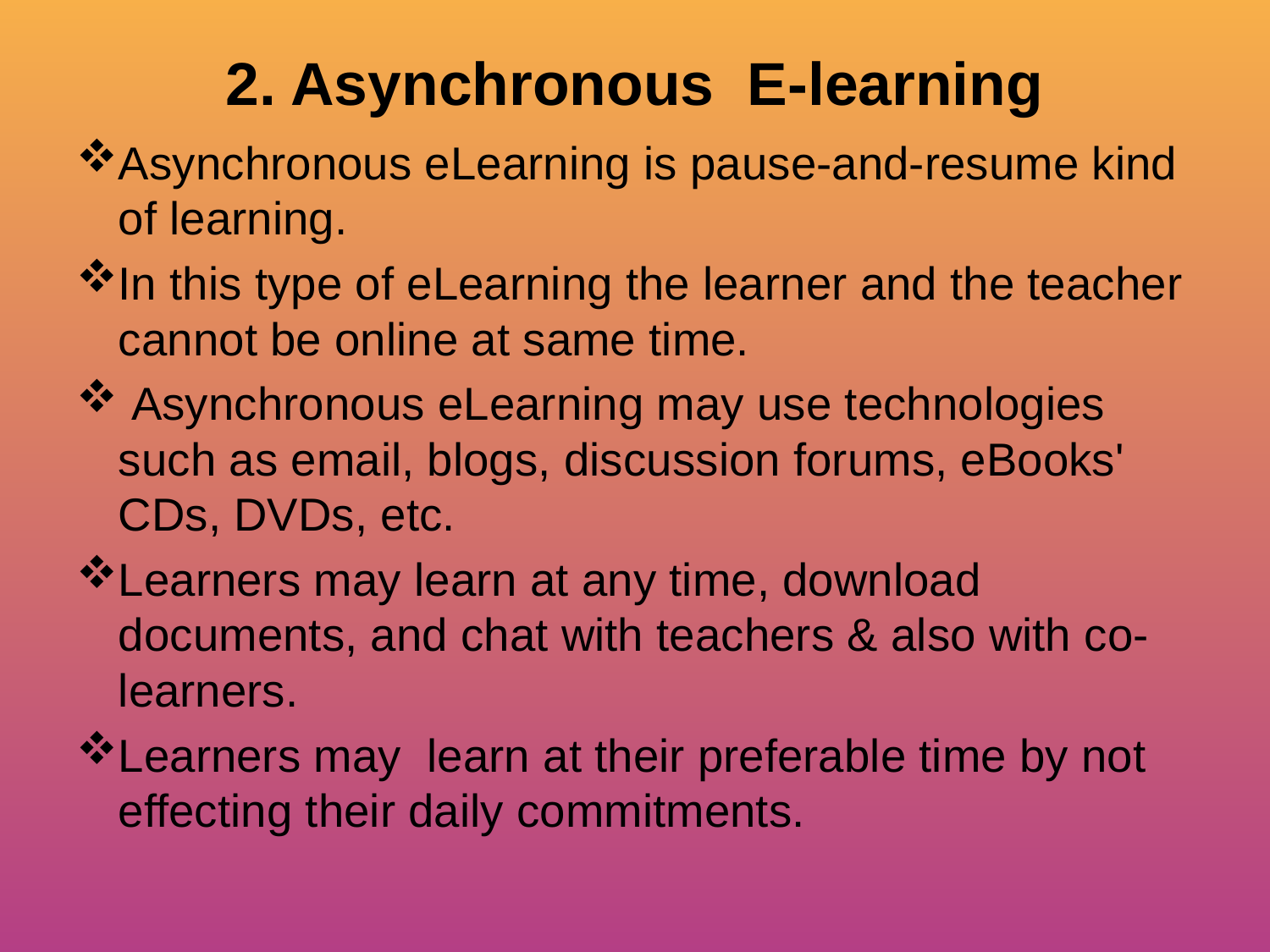

# 2. Asynchronous  E-learning
Asynchronous eLearning is pause-and-resume kind of learning.
In this type of eLearning the learner and the teacher cannot be online at same time.
 Asynchronous eLearning may use technologies such as email, blogs, discussion forums, eBooks' CDs, DVDs, etc.
Learners may learn at any time, download documents, and chat with teachers & also with co-learners.
Learners may  learn at their preferable time by not effecting their daily commitments.